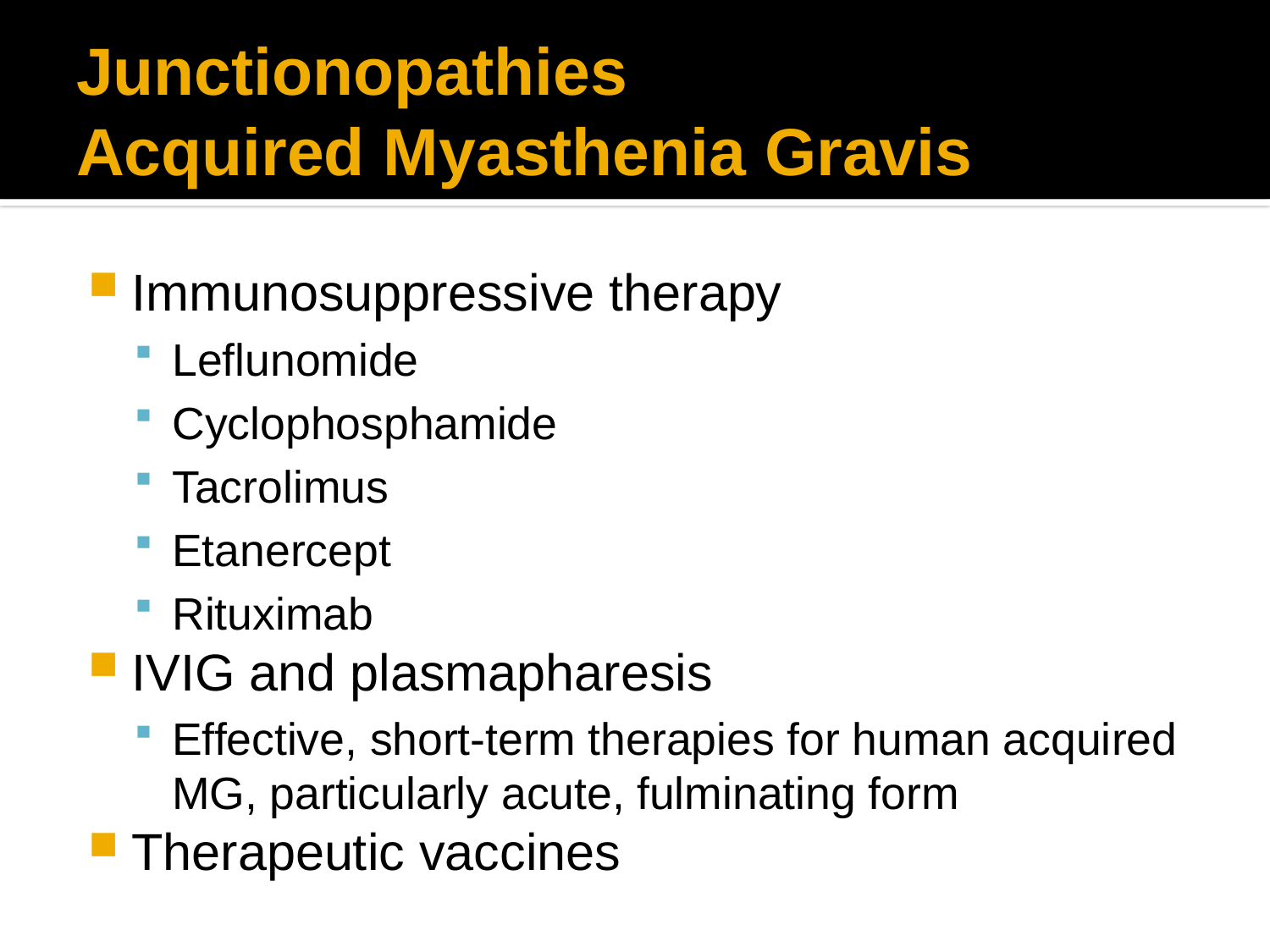

# Junctionopathies Acquired Myasthenia Gravis
Immunosuppressive therapy
Leflunomide
Cyclophosphamide
Tacrolimus
Etanercept
Rituximab
IVIG and plasmapharesis
Effective, short-term therapies for human acquired MG, particularly acute, fulminating form
Therapeutic vaccines